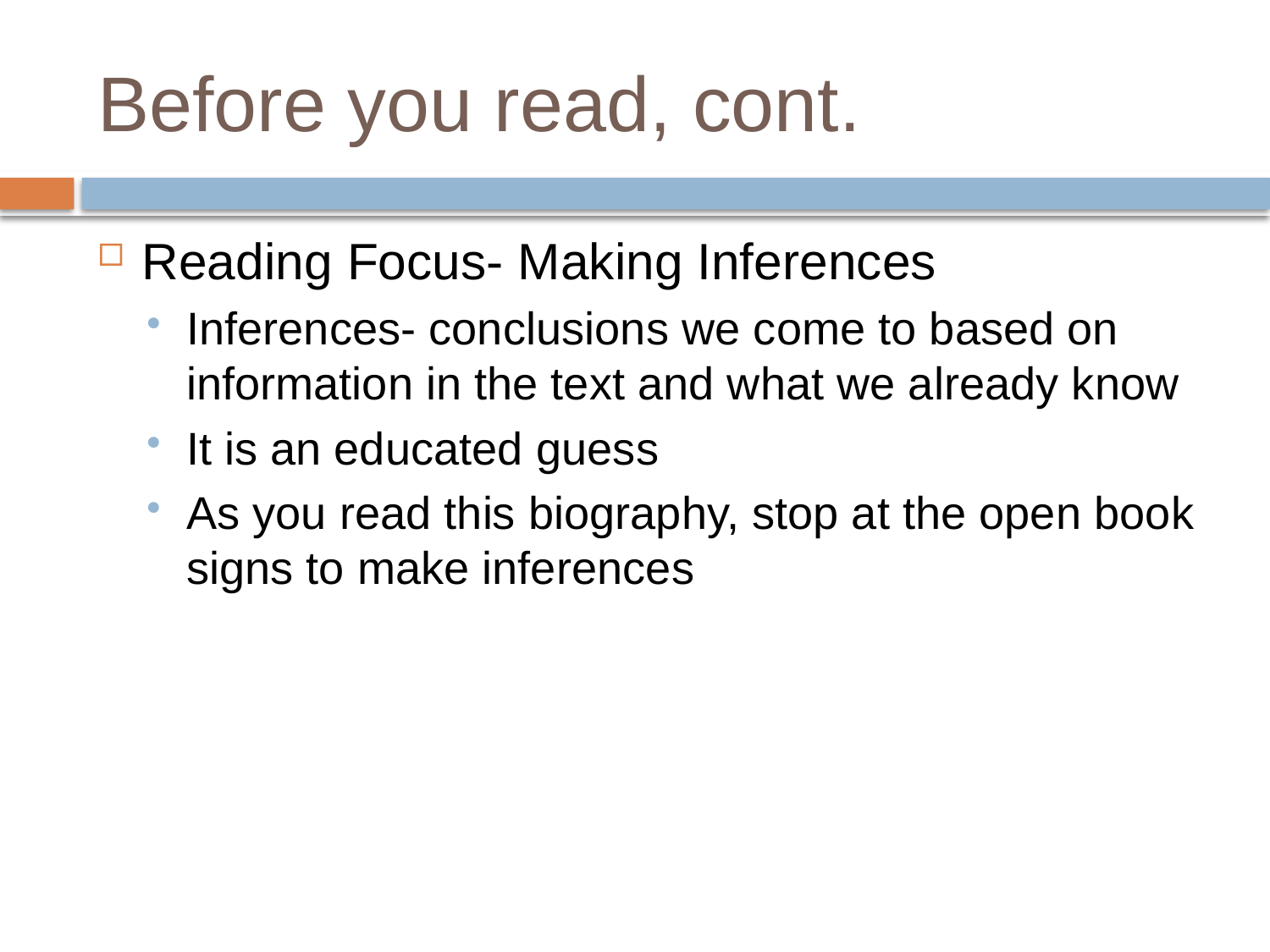

# Before you read, cont.
Reading Focus- Making Inferences
Inferences- conclusions we come to based on information in the text and what we already know
It is an educated guess
As you read this biography, stop at the open book signs to make inferences